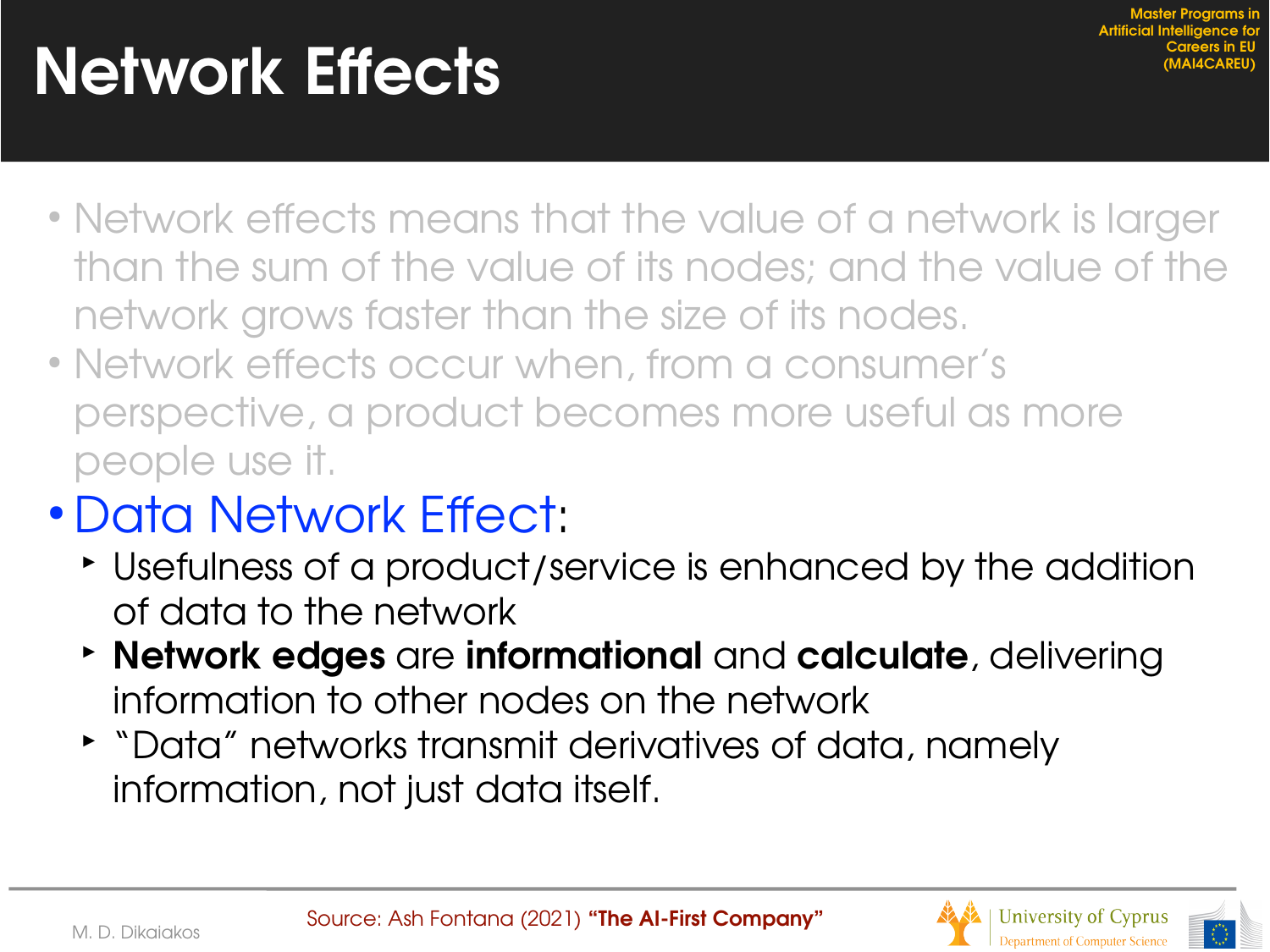

# Network Effects
Network effects means that the value of a network is larger than the sum of the value of its nodes; and the value of the network grows faster than the size of its nodes.
Network effects occur when, from a consumer’s perspective, a product becomes more useful as more people use it.
Data Network Effect:
Usefulness of a product/service is enhanced by the addition of data to the network
Network edges are informational and calculate, delivering information to other nodes on the network
“Data” networks transmit derivatives of data, namely information, not just data itself.
Source: Ash Fontana (2021) “The AI-First Company”
179